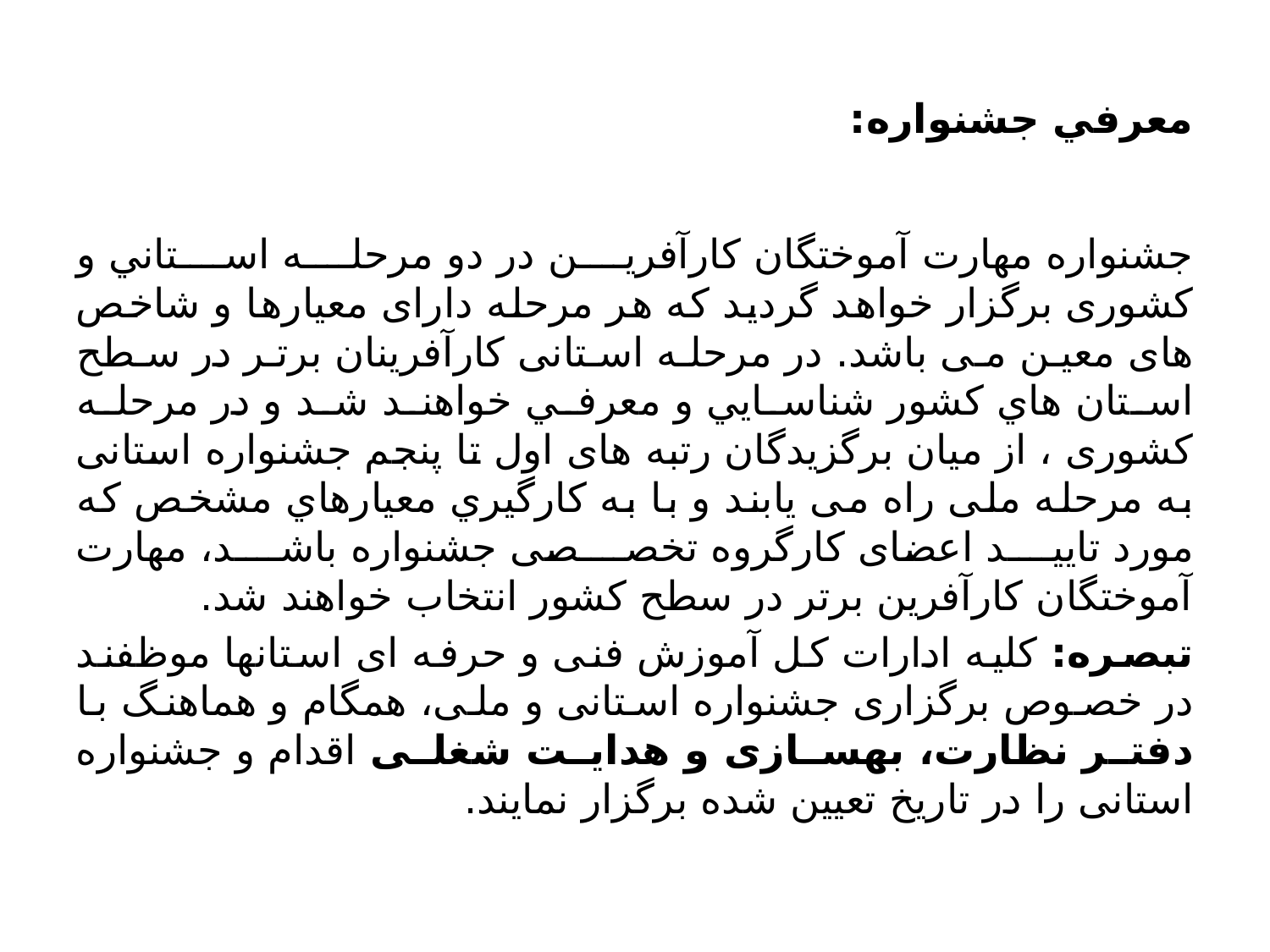

# معرفي جشنواره:
جشنواره مهارت آموختگان كارآفرين در دو مرحله استاني و کشوری برگزار خواهد گرديد که هر مرحله دارای معیارها و شاخص های معین می باشد. در مرحله استانی كارآفرينان برتر در سطح استان هاي كشور شناسايي و معرفي خواهند شد و در مرحله کشوری ، از ميان برگزيدگان رتبه های اول تا پنجم جشنواره استانی به مرحله ملی راه می یابند و با به کارگيري معيارهاي مشخص که مورد تایید اعضای کارگروه تخصصی جشنواره باشد، مهارت آموختگان كارآفرين برتر در سطح کشور انتخاب خواهند شد.
تبصره: کلیه ادارات کل آموزش فنی و حرفه ای استان­ها موظفند در خصوص برگزاری جشنواره استانی و ملی، همگام و هماهنگ با دفتر نظارت، بهسازی و هدایت شغلی اقدام و جشنواره استانی را در تاریخ تعیین شده برگزار نمایند.